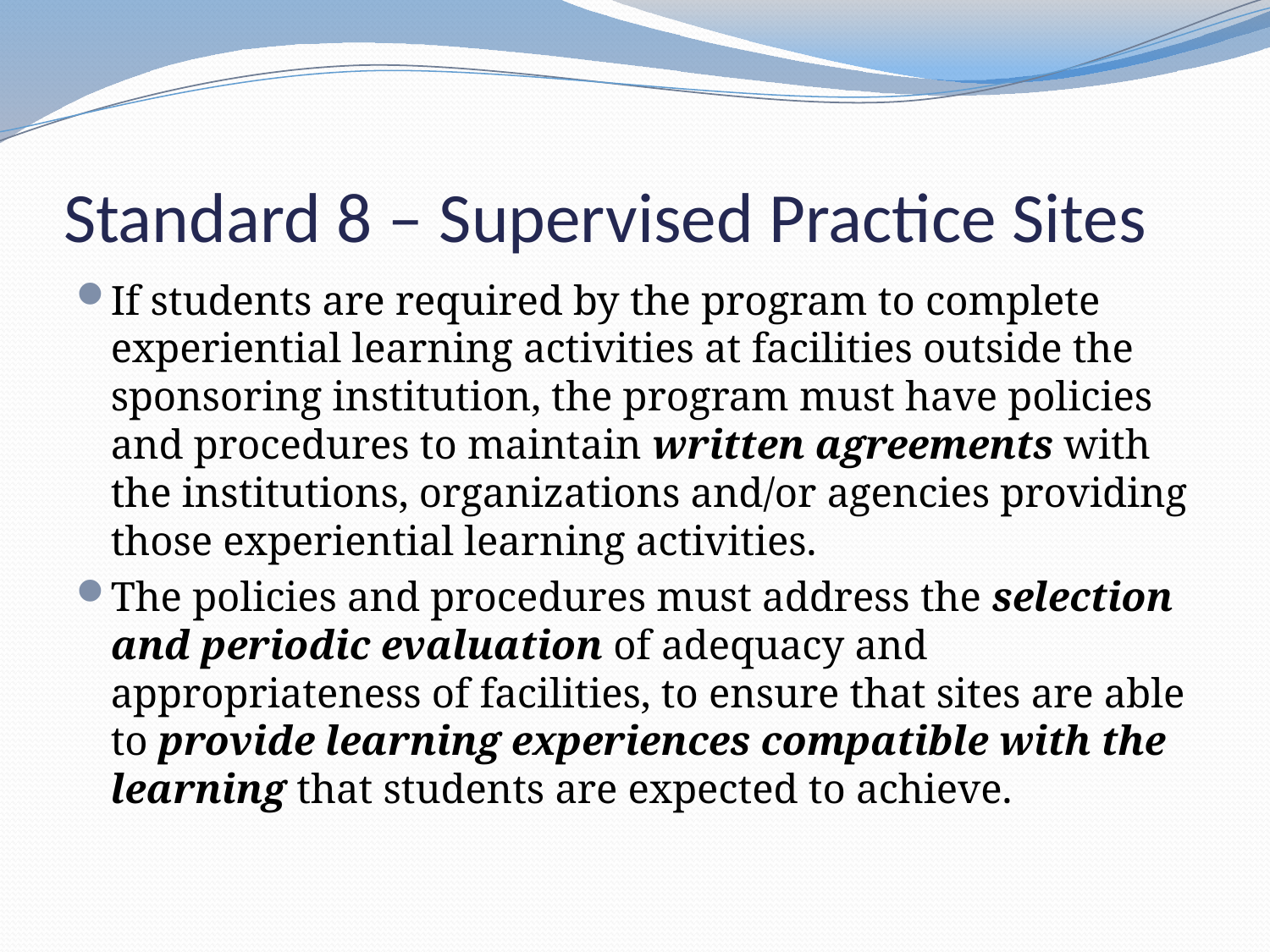

# Standard 8 – Supervised Practice Sites
If students are required by the program to complete experiential learning activities at facilities outside the sponsoring institution, the program must have policies and procedures to maintain written agreements with the institutions, organizations and/or agencies providing those experiential learning activities.
The policies and procedures must address the selection and periodic evaluation of adequacy and appropriateness of facilities, to ensure that sites are able to provide learning experiences compatible with the learning that students are expected to achieve.